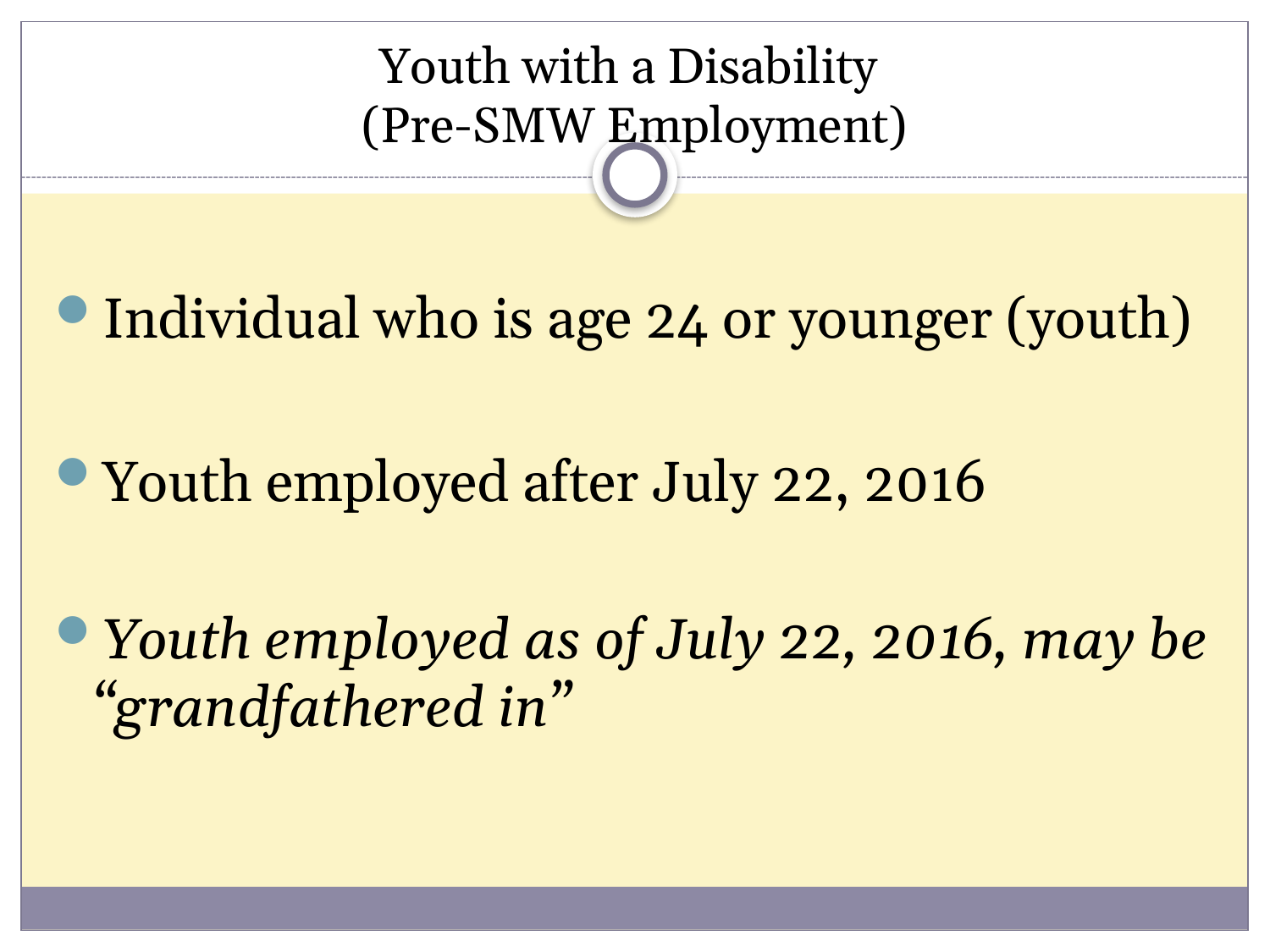

# Youth with a Disability (Pre-SMW Employment)
Individual who is age 24 or younger (youth)

Youth employed after July 22, 2016

Youth employed as of July 22, 2016, may be “grandfathered in”